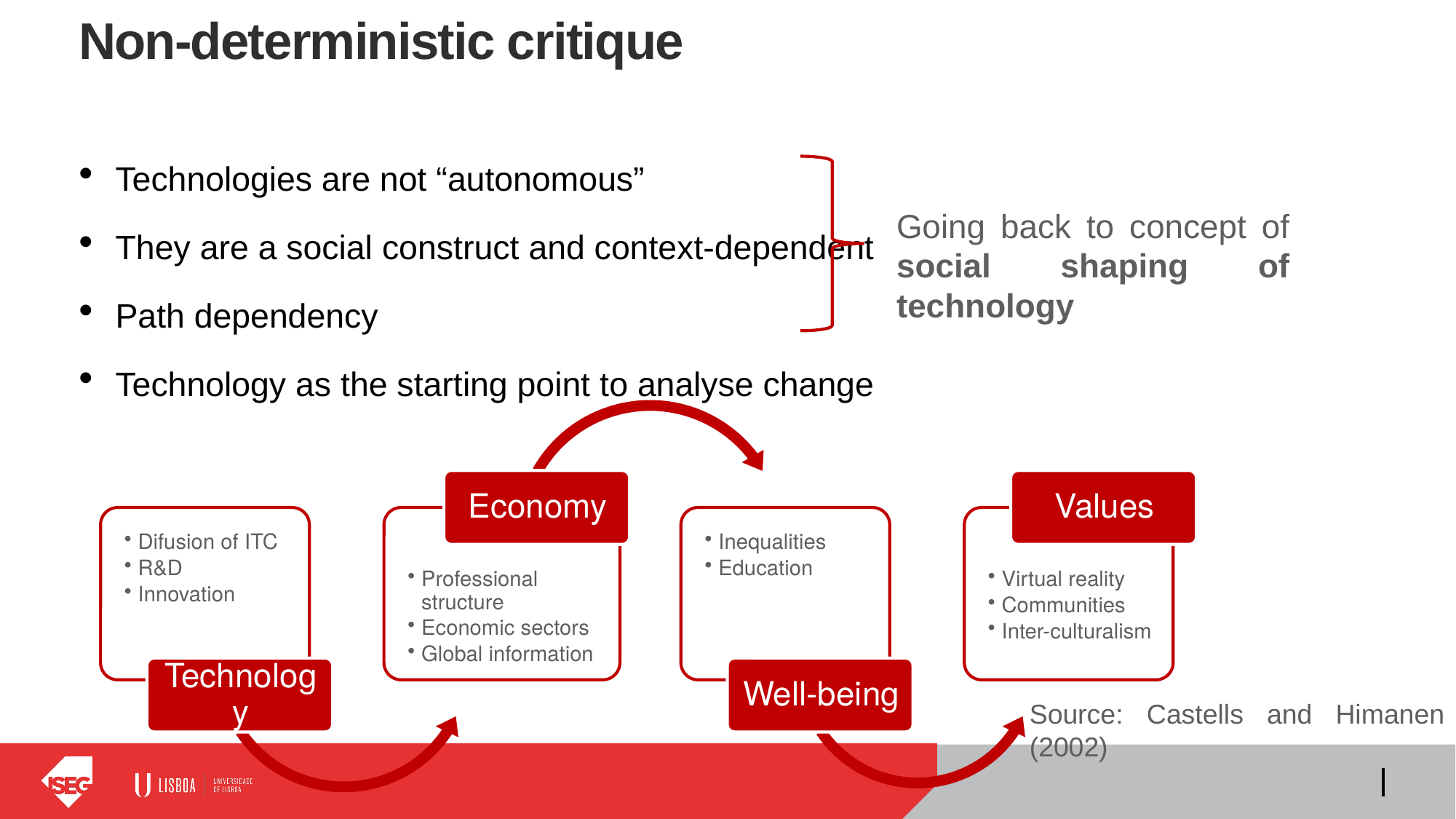

# Non-deterministic critique
Technologies are not “autonomous”
They are a social construct and context-dependent
Path dependency
Technology as the starting point to analyse change

Going back to concept of social shaping of technology
Difusion of ITC
R&D
Innovation
Technology
Professional structure
Economic sectors
Global information
Economy
Inequalities
Education
Well-being
Virtual reality
Communities
Inter-culturalism
Values
Source: Castells and Himanen (2002)